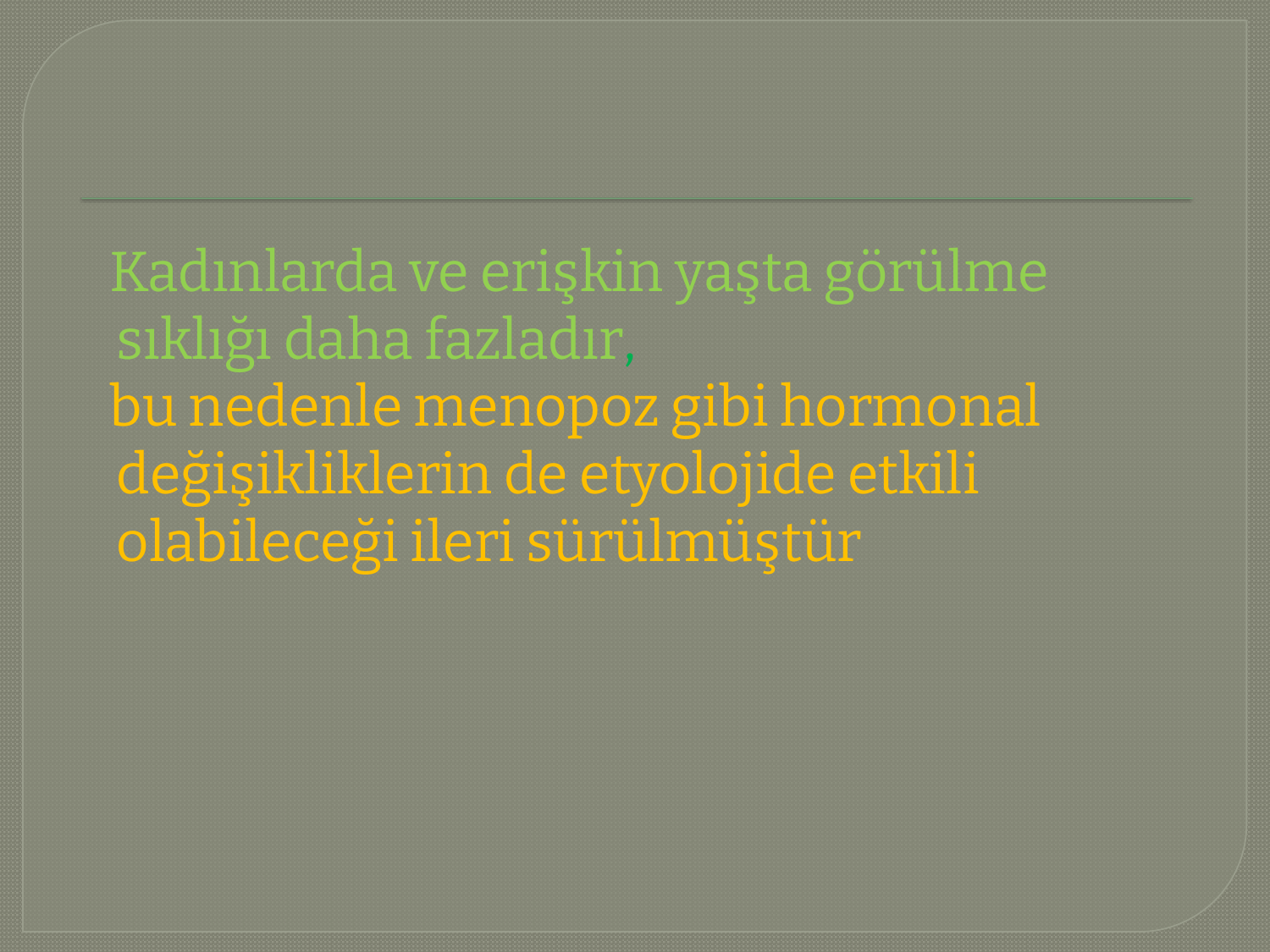

#
   Kadınlarda ve erişkin yaşta görülme sıklığı daha fazladır,
   bu nedenle menopoz gibi hormonal değişikliklerin de etyolojide etkili olabileceği ileri sürülmüştür